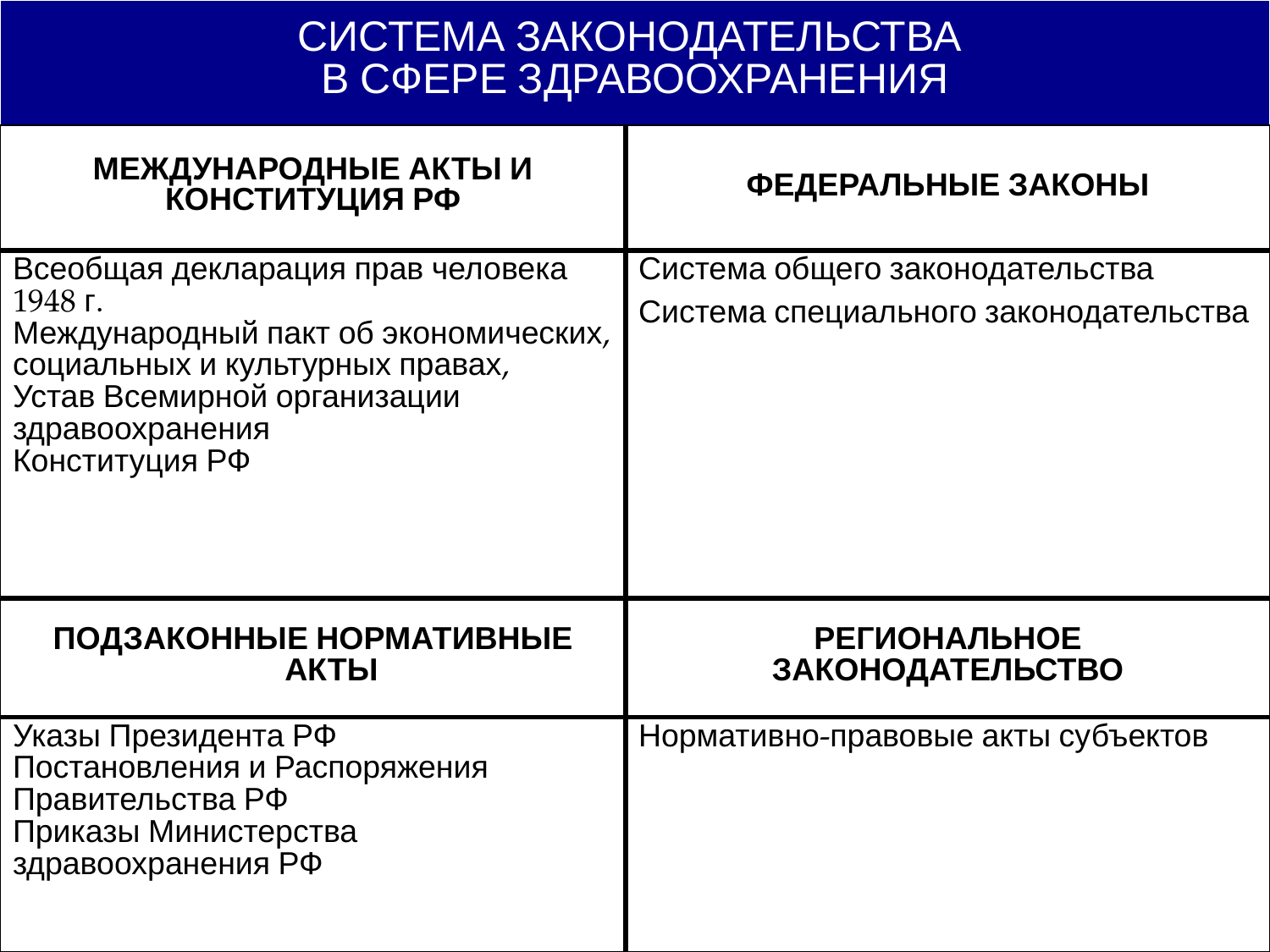

| СИСТЕМА ЗАКОНОДАТЕЛЬСТВА В СФЕРЕ ЗДРАВООХРАНЕНИЯ |  |
| --- | --- |
| МЕЖДУНАРОДНЫЕ АКТЫ И КОНСТИТУЦИЯ РФ | ФЕДЕРАЛЬНЫЕ ЗАКОНЫ |
| Всеобщая декларация прав человека 1948 г. Международный пакт об экономических, социальных и культурных правах, Устав Всемирной организации здравоохранения Конституция РФ | Система общего законодательства Система специального законодательства |
| ПОДЗАКОННЫЕ НОРМАТИВНЫЕ АКТЫ | РЕГИОНАЛЬНОЕ ЗАКОНОДАТЕЛЬСТВО |
| Указы Президента РФ Постановления и Распоряжения Правительства РФ Приказы Министерства здравоохранения РФ | Нормативно-правовые акты субъектов |